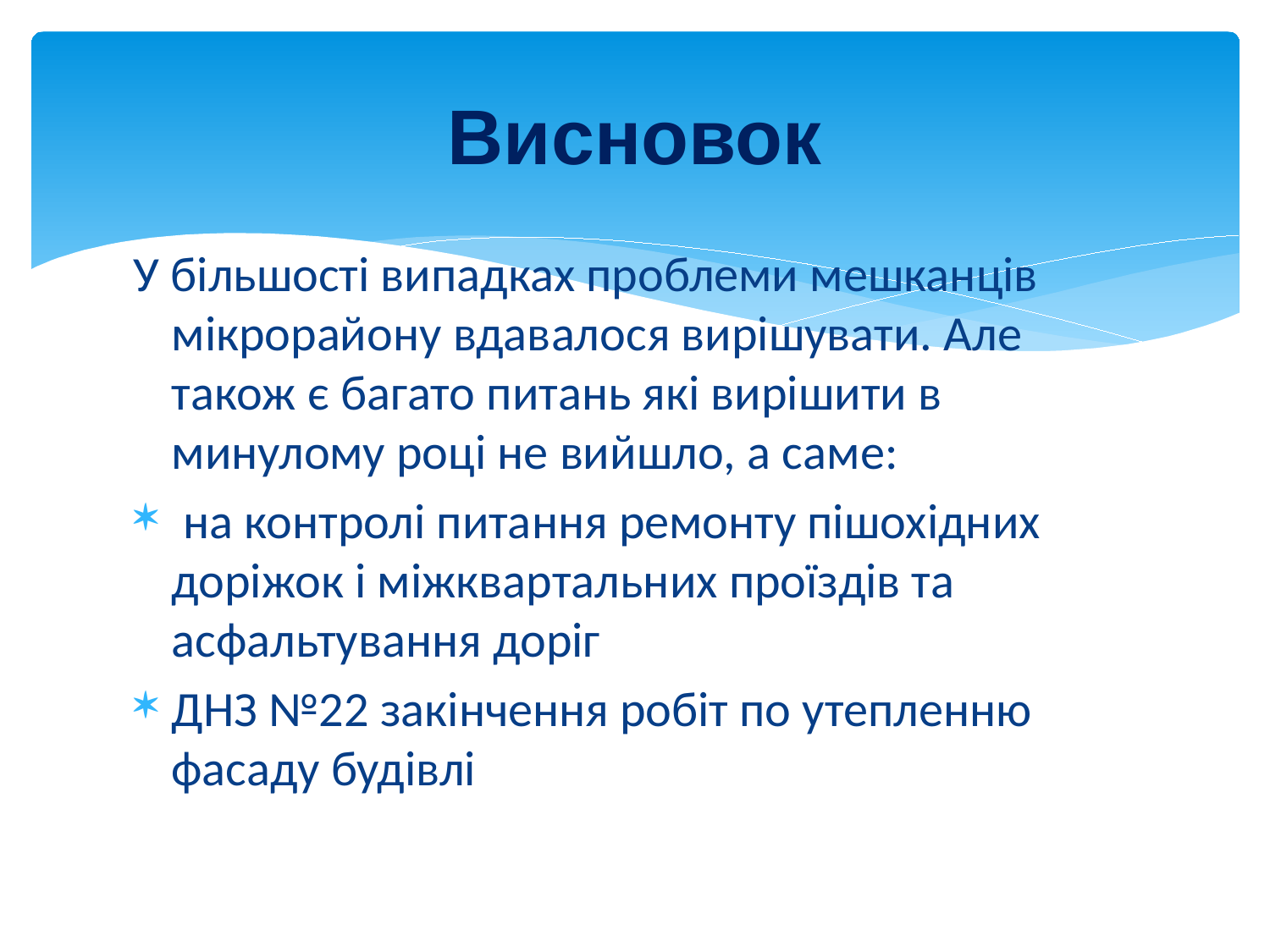

# Висновок
У більшості випадках проблеми мешканців мікрорайону вдавалося вирішувати. Але також є багато питань які вирішити в минулому році не вийшло, а саме:
 на контролі питання ремонту пішохідних доріжок і міжквартальних проїздів та асфальтування доріг
ДНЗ №22 закінчення робіт по утепленню фасаду будівлі